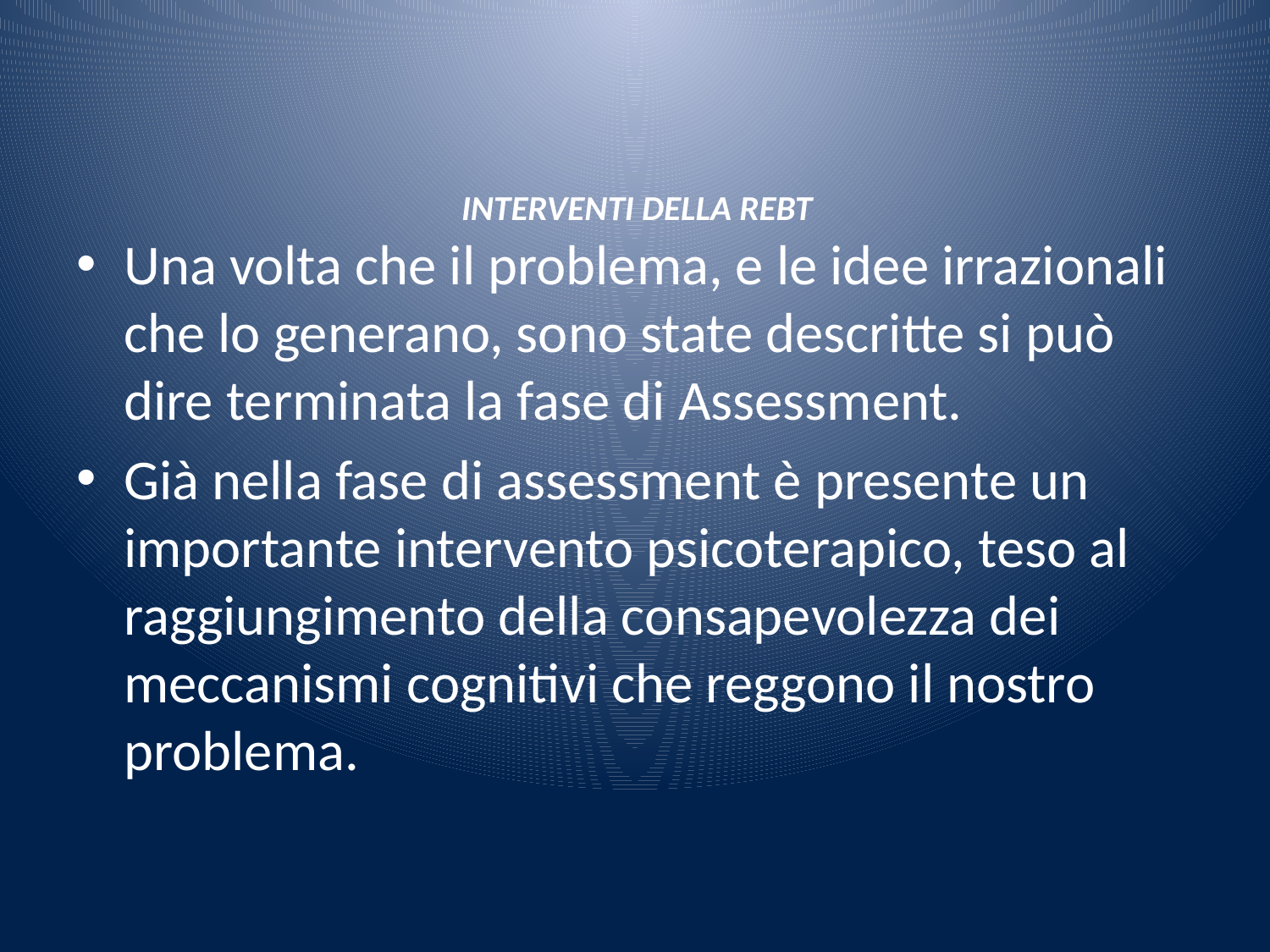

# INTERVENTI DELLA REBT
Una volta che il problema, e le idee irrazionali che lo generano, sono state descritte si può dire terminata la fase di Assessment.
Già nella fase di assessment è presente un importante intervento psicoterapico, teso al raggiungimento della consapevolezza dei meccanismi cognitivi che reggono il nostro problema.